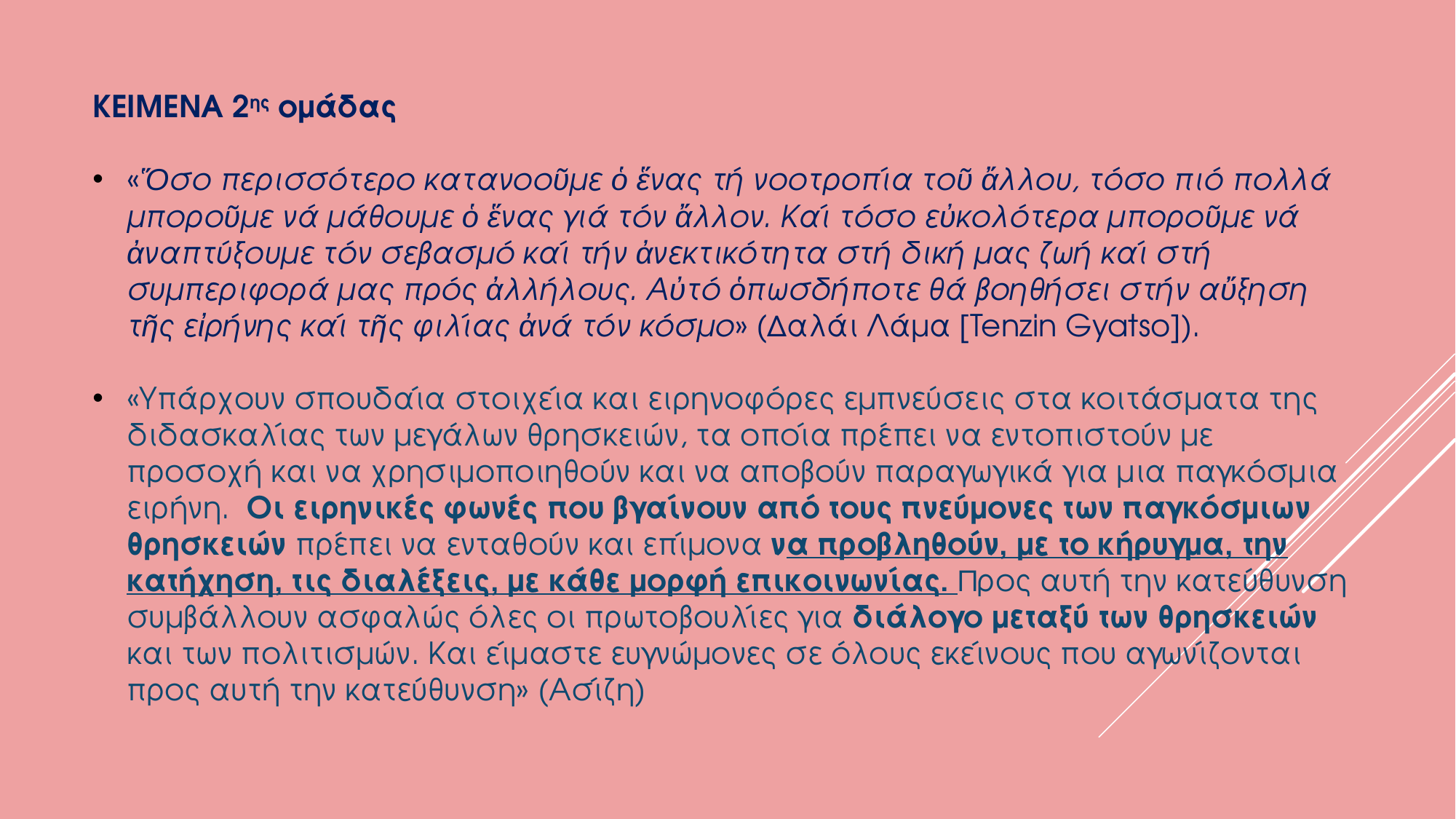

ΚΕΙΜΕΝΑ 2ης ομάδας

«Ὅσο περισσότερο κατανοοῦμε ὁ ἕνας τή νοοτροπία τοῦ ἄλλου, τόσο πιό πολλά μποροῦμε νά μάθουμε ὁ ἕνας γιά τόν ἄλλον. Καί τόσο εὐκολότερα μποροῦμε νά ἀναπτύξουμε τόν σεβασμό καί τήν ἀνεκτικότητα στή δική μας ζωή καί στή συμπεριφορά μας πρός ἀλλήλους. Αὐτό ὁπωσδήποτε θά βοηθήσει στήν αὔξηση τῆς εἰρήνης καί τῆς φιλίας ἀνά τόν κόσμο» (Δαλάι Λάμα [Tenzin Gyatso]).

«Υπάρχουν σπουδαία στοιχεία και ειρηνοφόρες εμπνεύσεις στα κοιτάσματα της διδασκαλίας των μεγάλων θρησκειών, τα οποία πρέπει να εντοπιστούν με προσοχή και να χρησιμοποιηθούν και να αποβούν παραγωγικά για μια παγκόσμια ειρήνη.  Οι ειρηνικές φωνές που βγαίνουν από τους πνεύμονες των παγκόσμιων θρησκειών πρέπει να ενταθούν και επίμονα να προβληθούν, με το κήρυγμα, την κατήχηση, τις διαλέξεις, με κάθε μορφή επικοινωνίας. Προς αυτή την κατεύθυνση συμβάλλουν ασφαλώς όλες οι πρωτοβουλίες για διάλογο μεταξύ των θρησκειών και των πολιτισμών. Και είμαστε ευγνώμονες σε όλους εκείνους που αγωνίζονται προς αυτή την κατεύθυνση» (Ασίζη)